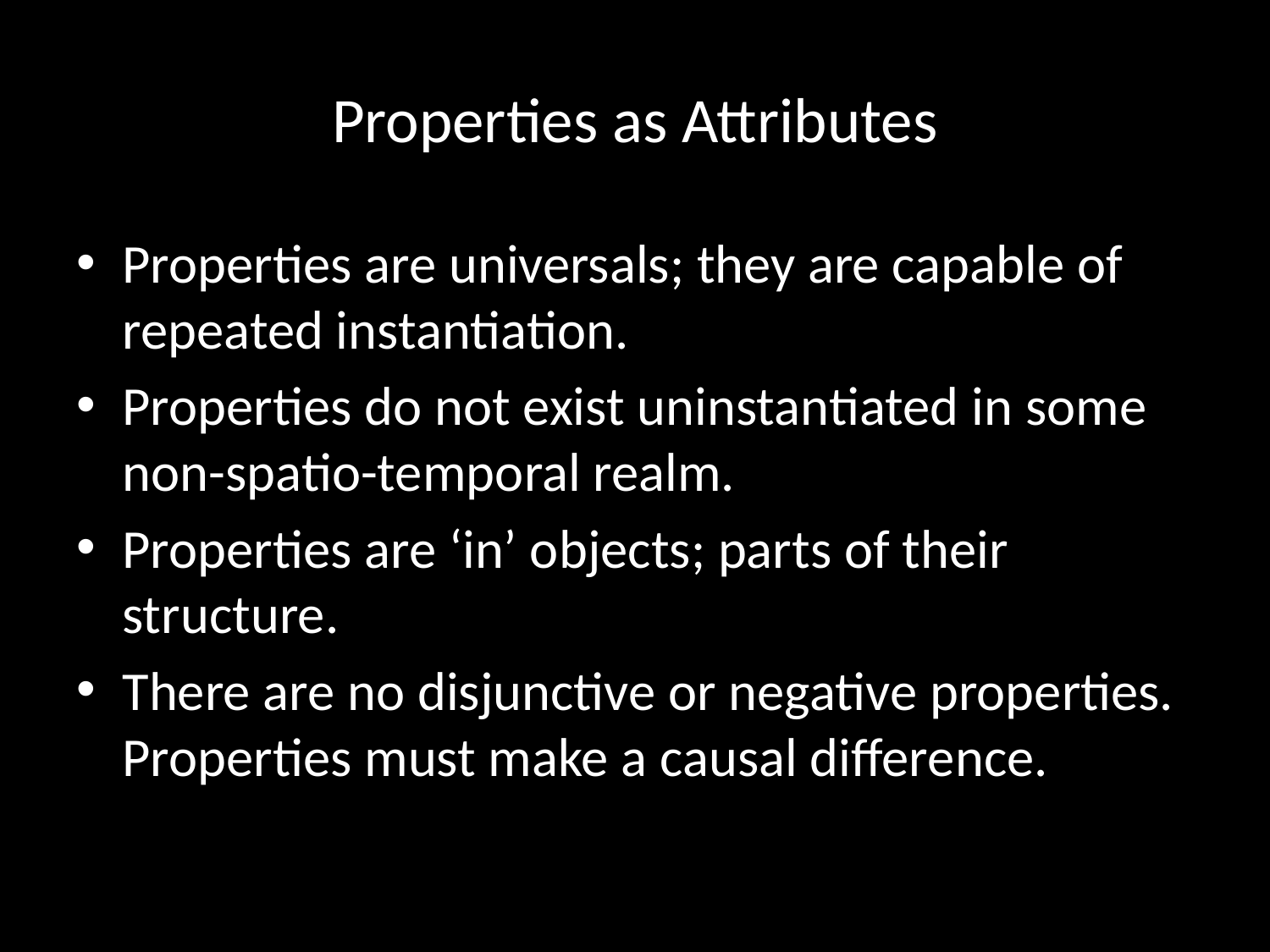

# Properties as Attributes
Properties are universals; they are capable of repeated instantiation.
Properties do not exist uninstantiated in some non-spatio-temporal realm.
Properties are ‘in’ objects; parts of their structure.
There are no disjunctive or negative properties. Properties must make a causal difference.